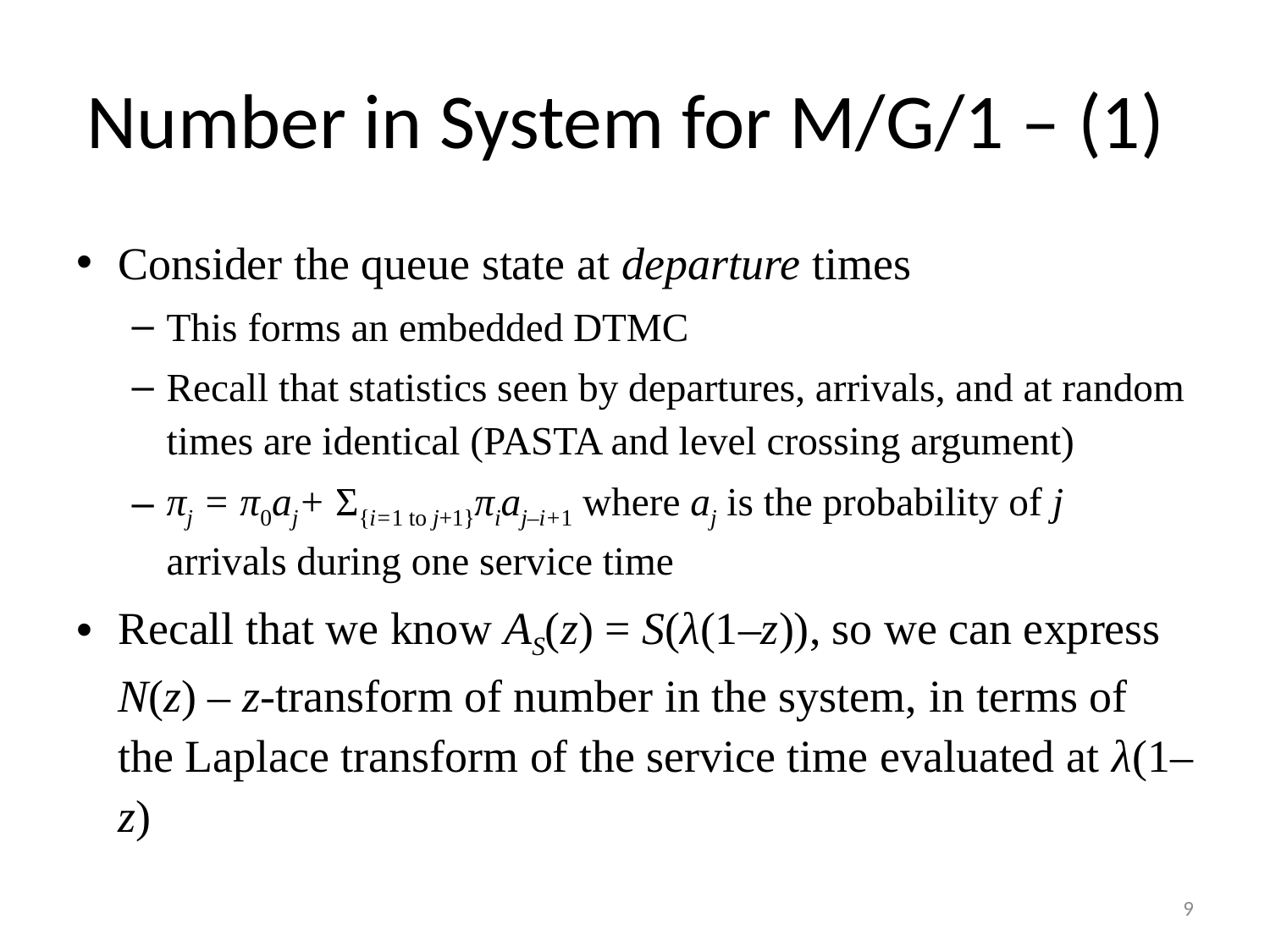

# Number in System for M/G/1 – (1)
Consider the queue state at departure times
This forms an embedded DTMC
Recall that statistics seen by departures, arrivals, and at random times are identical (PASTA and level crossing argument)
πj = π0aj+ Σ{i=1 to j+1}πiaj–i+1 where aj is the probability of j arrivals during one service time
Recall that we know AS(z) = S(λ(1–z)), so we can express N(z) – z-transform of number in the system, in terms of the Laplace transform of the service time evaluated at λ(1–z)

9